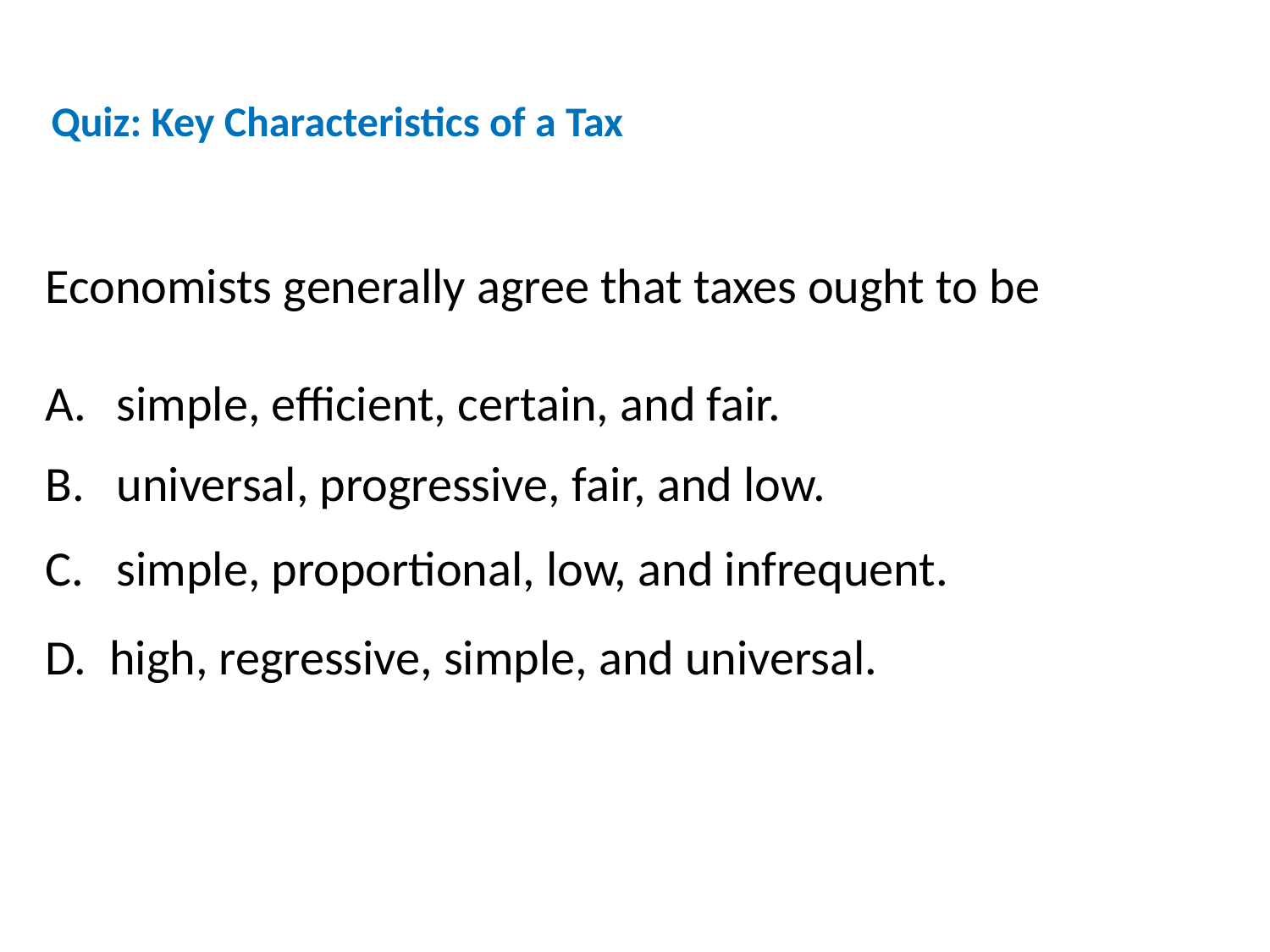

Quiz: Key Characteristics of a Tax
Economists generally agree that taxes ought to be

simple, efficient, certain, and fair.

universal, progressive, fair, and low.

simple, proportional, low, and infrequent.

D.  high, regressive, simple, and universal.